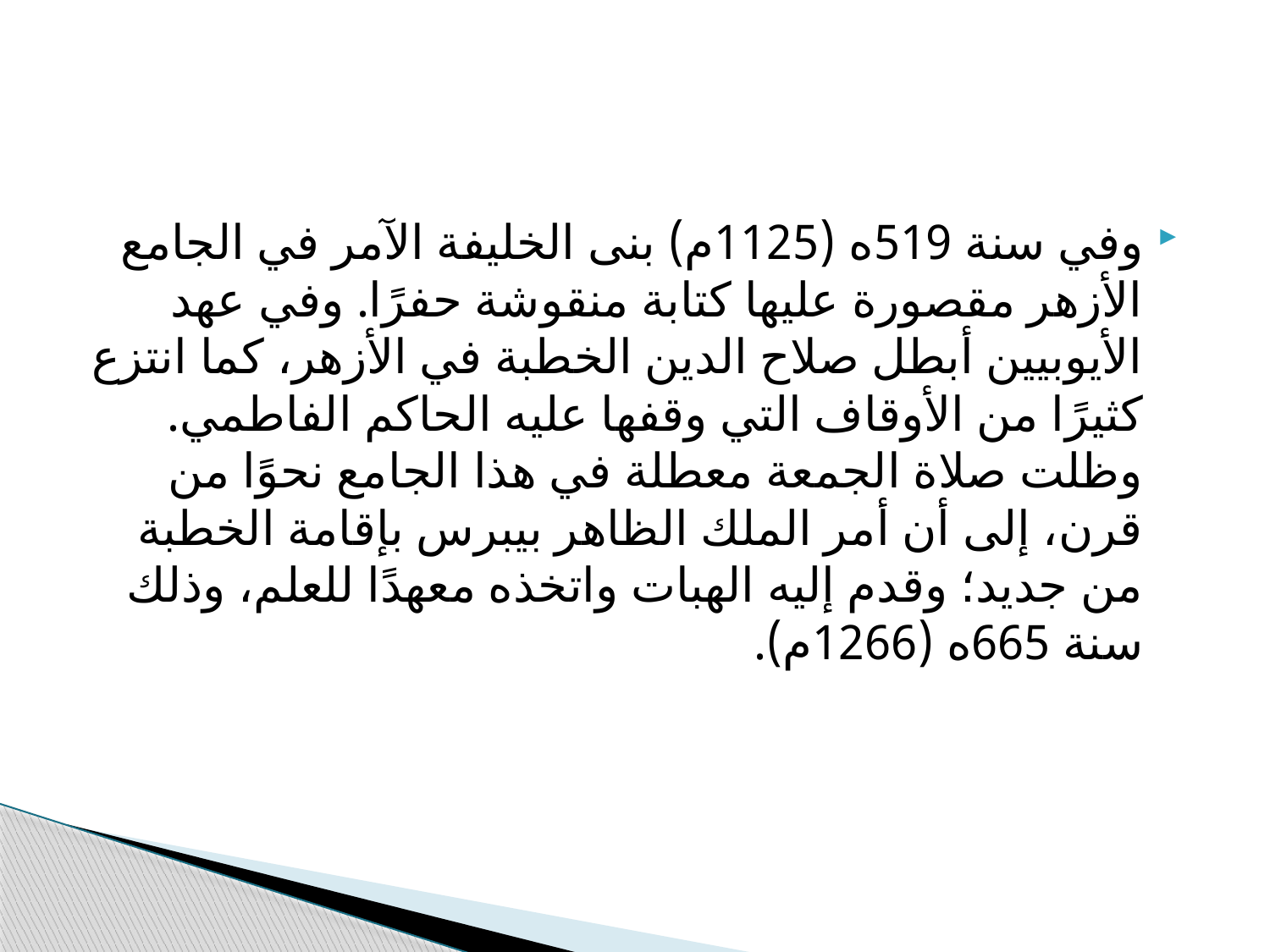

#
وفي سنة 519ه (1125م) بنى الخليفة الآمر في الجامع الأزهر مقصورة عليها كتابة منقوشة حفرًا. وفي عهد الأيوبيين أبطل صلاح الدين الخطبة في الأزهر، كما انتزع كثيرًا من الأوقاف التي وقفها عليه الحاكم الفاطمي. وظلت صلاة الجمعة معطلة في هذا الجامع نحوًا من قرن، إلى أن أمر الملك الظاهر بيبرس بإقامة الخطبة من جديد؛ وقدم إليه الهبات واتخذه معهدًا للعلم، وذلك سنة 665ه (1266م).